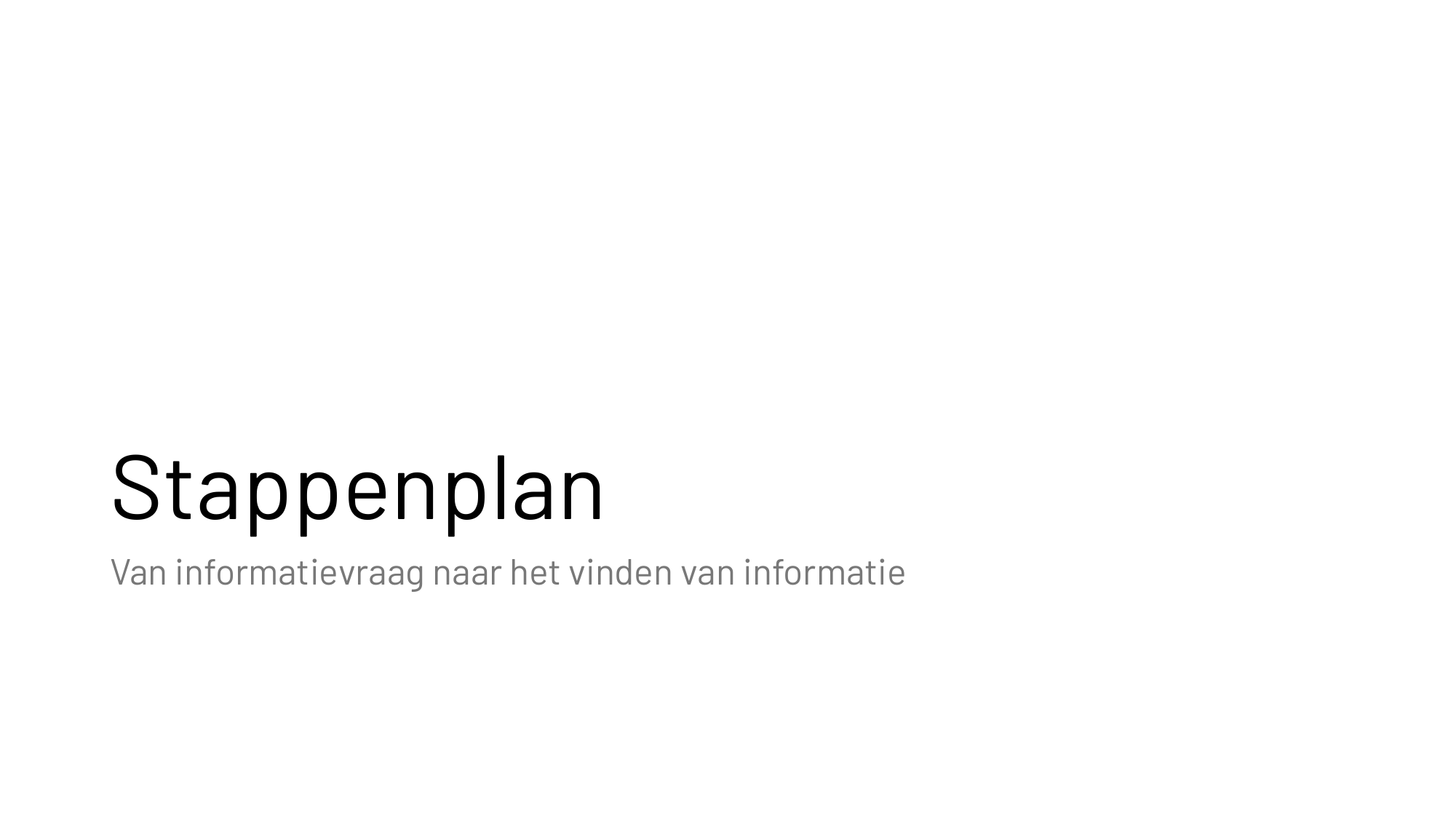

# Stappenplan
Van informatievraag naar het vinden van informatie